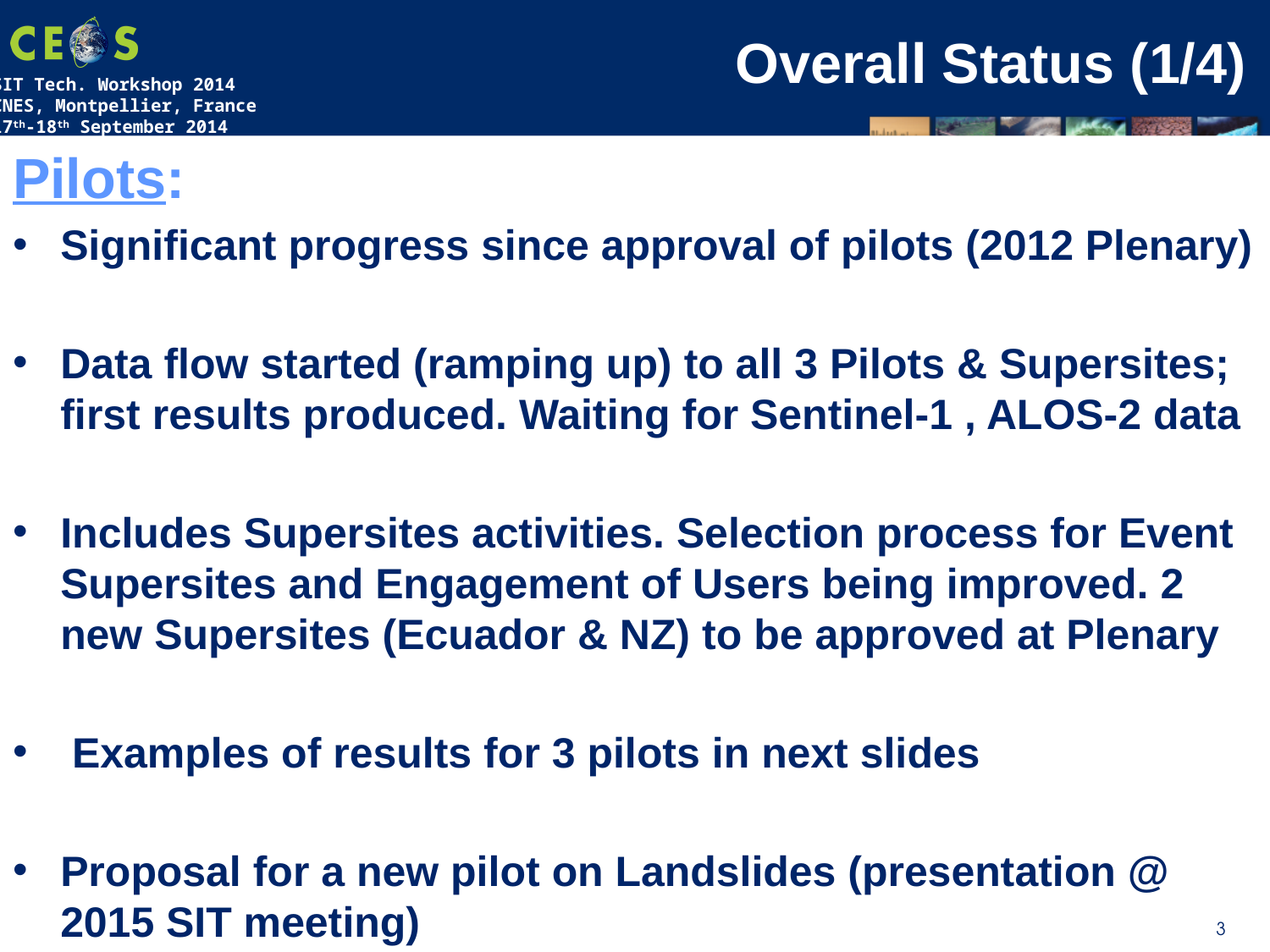

# Overall Status (1/4)
Pilots:
Significant progress since approval of pilots (2012 Plenary)

Data flow started (ramping up) to all 3 Pilots & Supersites; first results produced. Waiting for Sentinel-1 , ALOS-2 data

Includes Supersites activities. Selection process for Event Supersites and Engagement of Users being improved. 2 new Supersites (Ecuador & NZ) to be approved at Plenary

 Examples of results for 3 pilots in next slides

Proposal for a new pilot on Landslides (presentation @ 2015 SIT meeting)